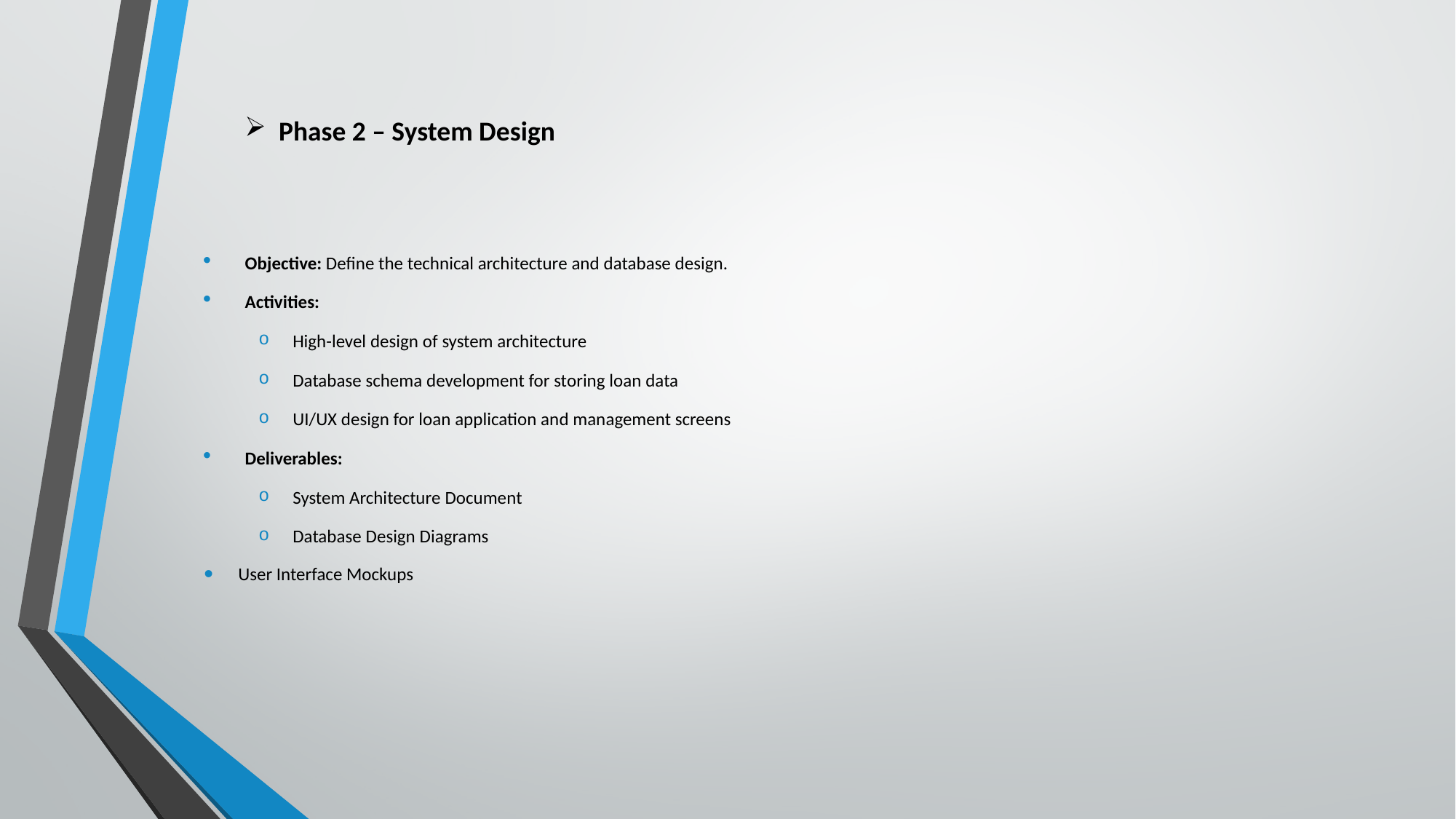

# Phase 2 – System Design
Objective: Define the technical architecture and database design.
Activities:
High-level design of system architecture
Database schema development for storing loan data
UI/UX design for loan application and management screens
Deliverables:
System Architecture Document
Database Design Diagrams
User Interface Mockups